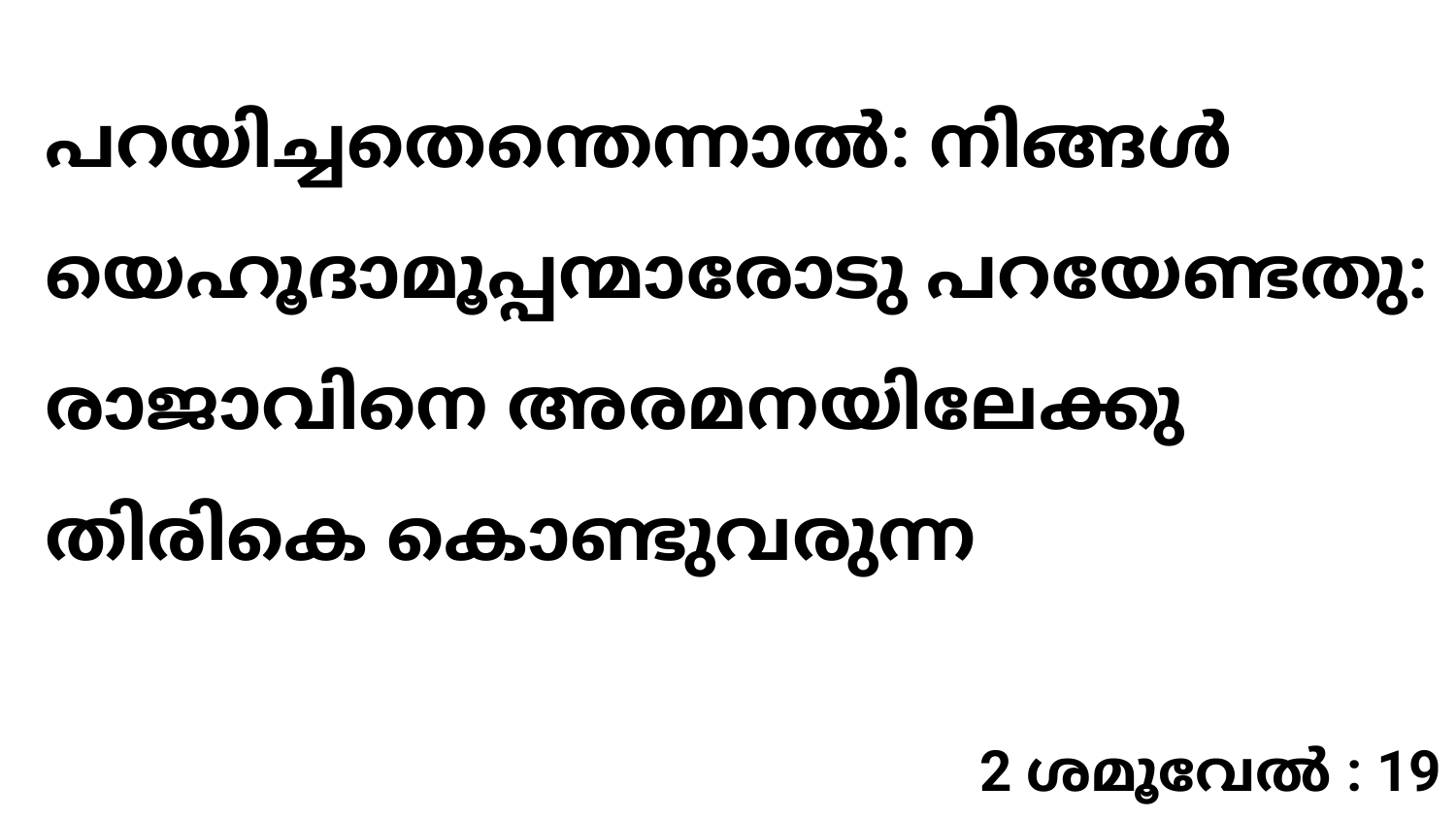

പറയിച്ചതെന്തെന്നാൽ: നിങ്ങൾ യെഹൂദാമൂപ്പന്മാരോടു പറയേണ്ടതു: രാജാവിനെ അരമനയിലേക്കു തിരികെ കൊണ്ടുവരുന്ന
2 ശമൂവേൽ : 19